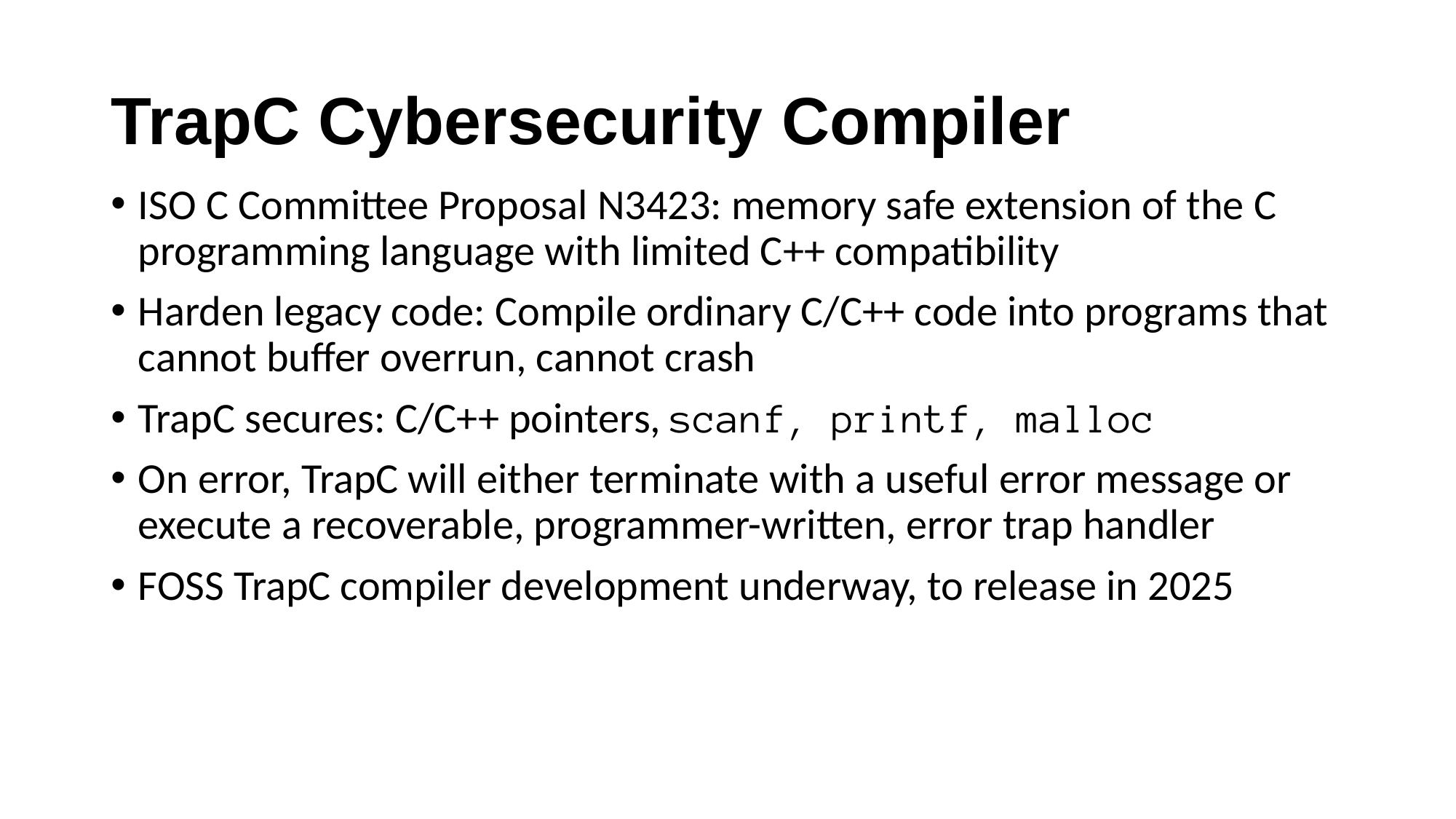

# TrapC Cybersecurity Compiler
ISO C Committee Proposal N3423: memory safe extension of the C programming language with limited C++ compatibility
Harden legacy code: Compile ordinary C/C++ code into programs that cannot buffer overrun, cannot crash
TrapC secures: C/C++ pointers, scanf, printf, malloc
On error, TrapC will either terminate with a useful error message or execute a recoverable, programmer-written, error trap handler
FOSS TrapC compiler development underway, to release in 2025